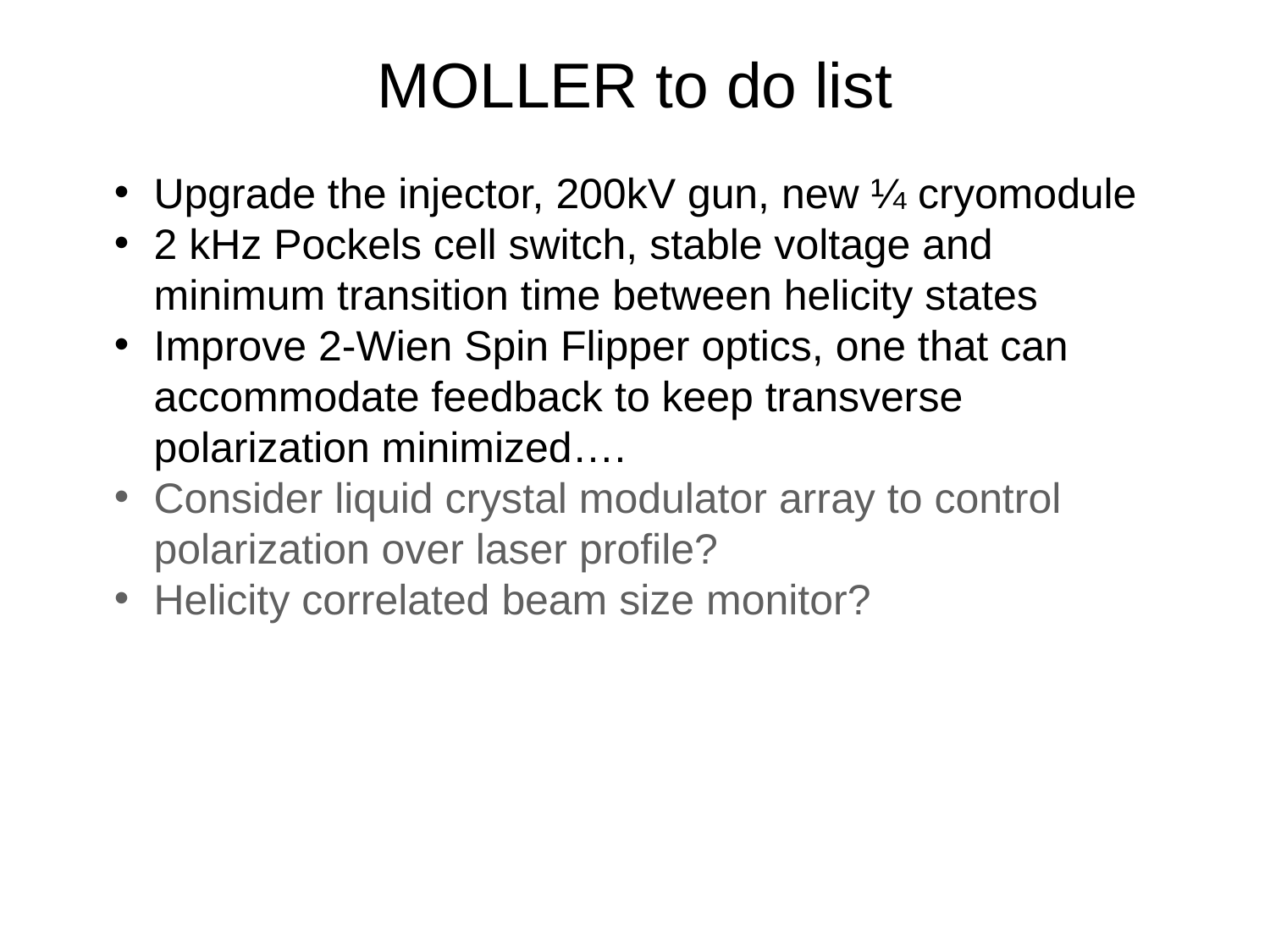

# MOLLER to do list
Upgrade the injector, 200kV gun, new ¼ cryomodule
2 kHz Pockels cell switch, stable voltage and minimum transition time between helicity states
Improve 2-Wien Spin Flipper optics, one that can accommodate feedback to keep transverse polarization minimized….
Consider liquid crystal modulator array to control polarization over laser profile?
Helicity correlated beam size monitor?